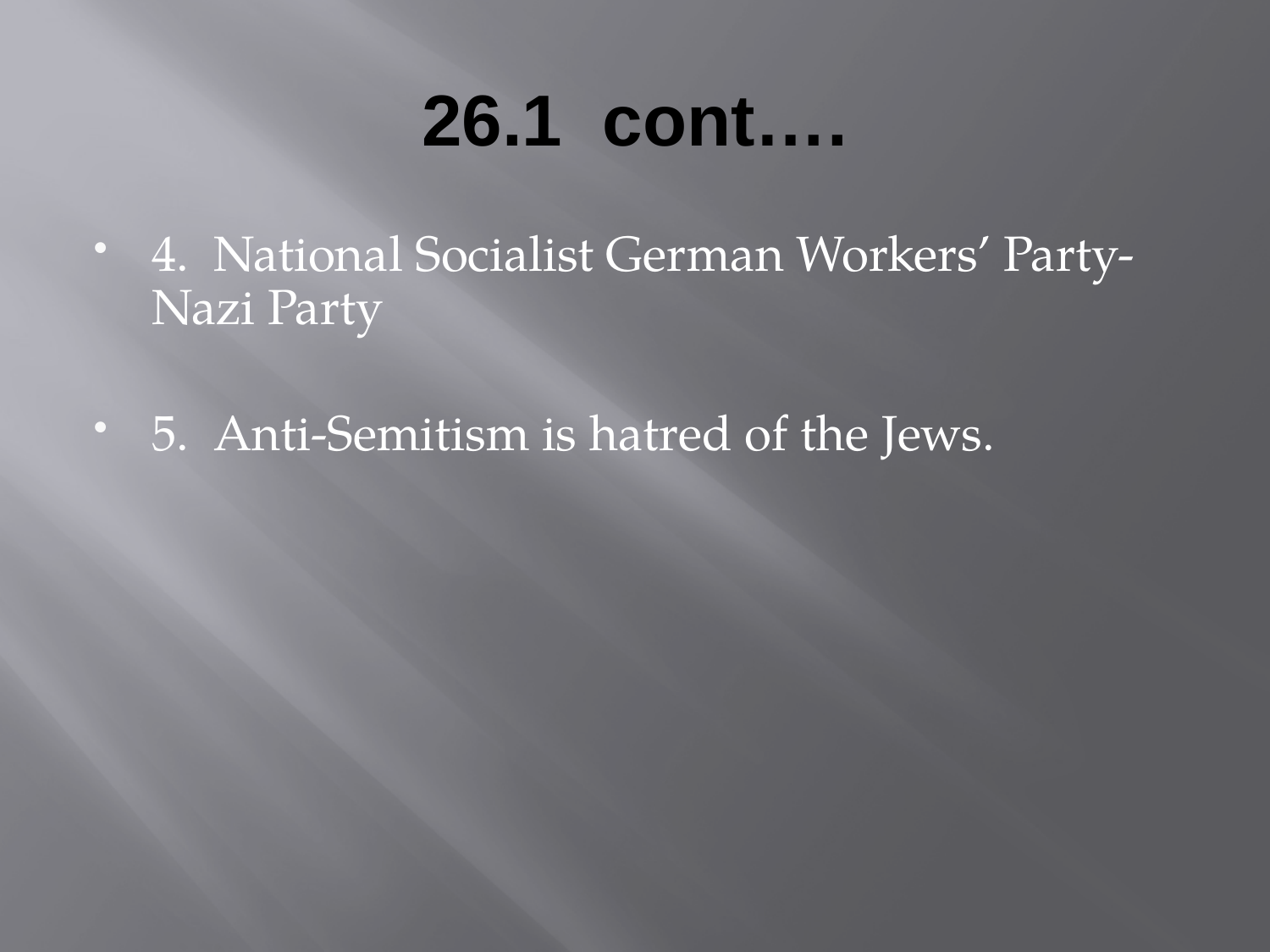

# 26.1  cont….
4.  National Socialist German Workers’ Party- Nazi Party

5.  Anti-Semitism is hatred of the Jews.